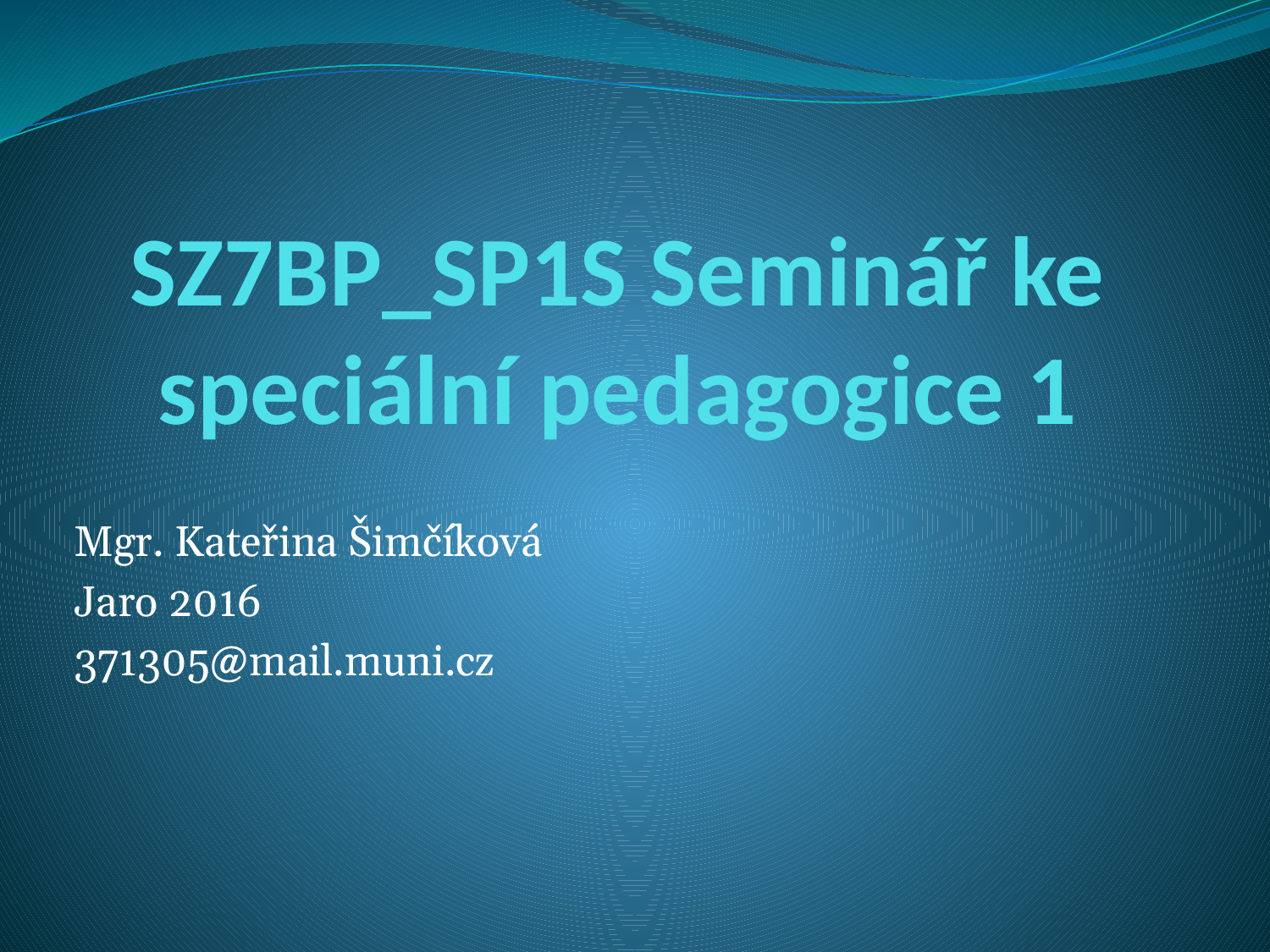

# SZ7BP_SP1S Seminář ke speciální pedagogice 1

Mgr. Kateřina Šimčíková
Jaro 2016
371305@mail.muni.cz